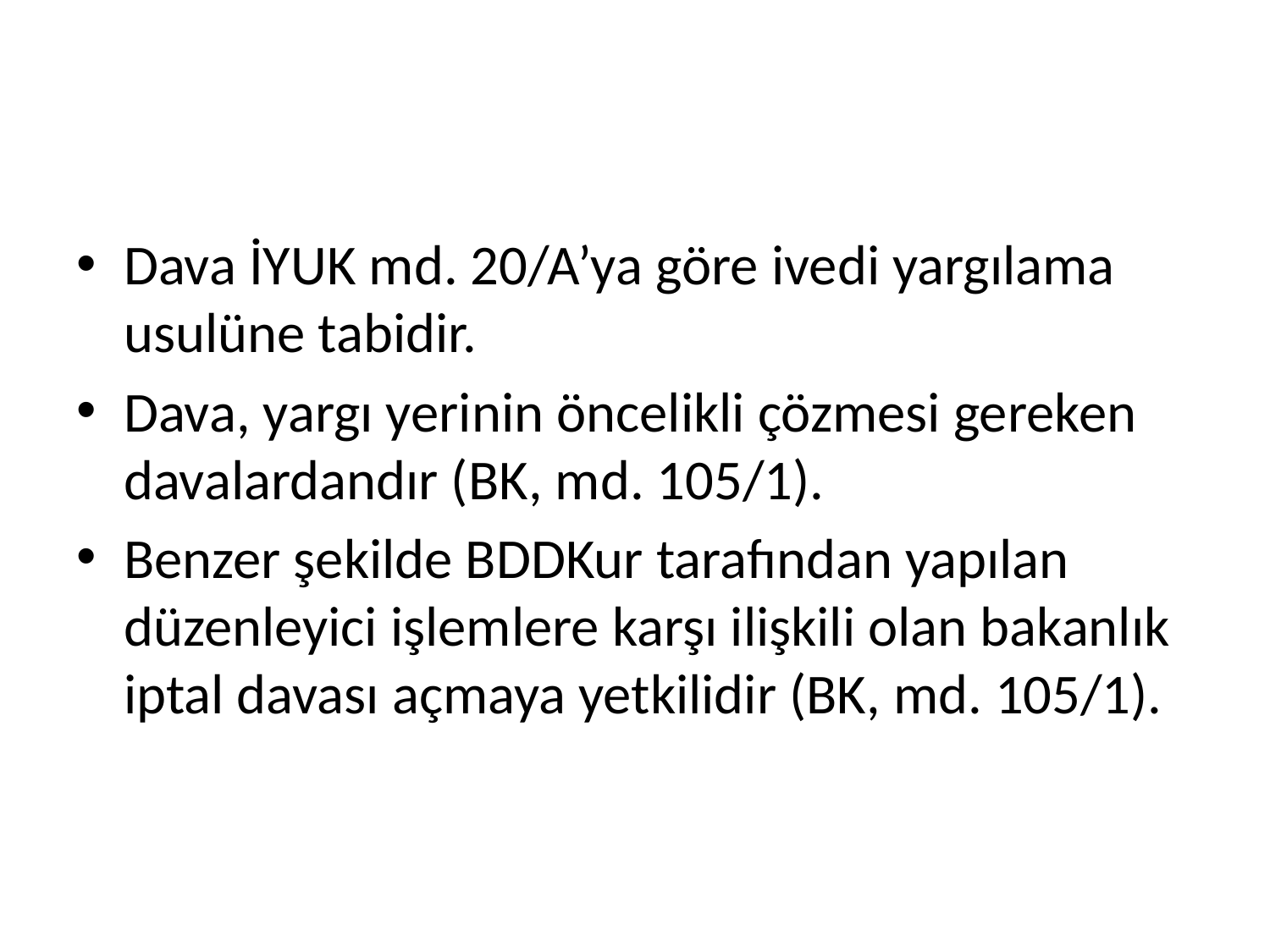

#
Dava İYUK md. 20/A’ya göre ivedi yargılama usulüne tabidir.
Dava, yargı yerinin öncelikli çözmesi gereken davalardandır (BK, md. 105/1).
Benzer şekilde BDDKur tarafından yapılan düzenleyici işlemlere karşı ilişkili olan bakanlık iptal davası açmaya yetkilidir (BK, md. 105/1).